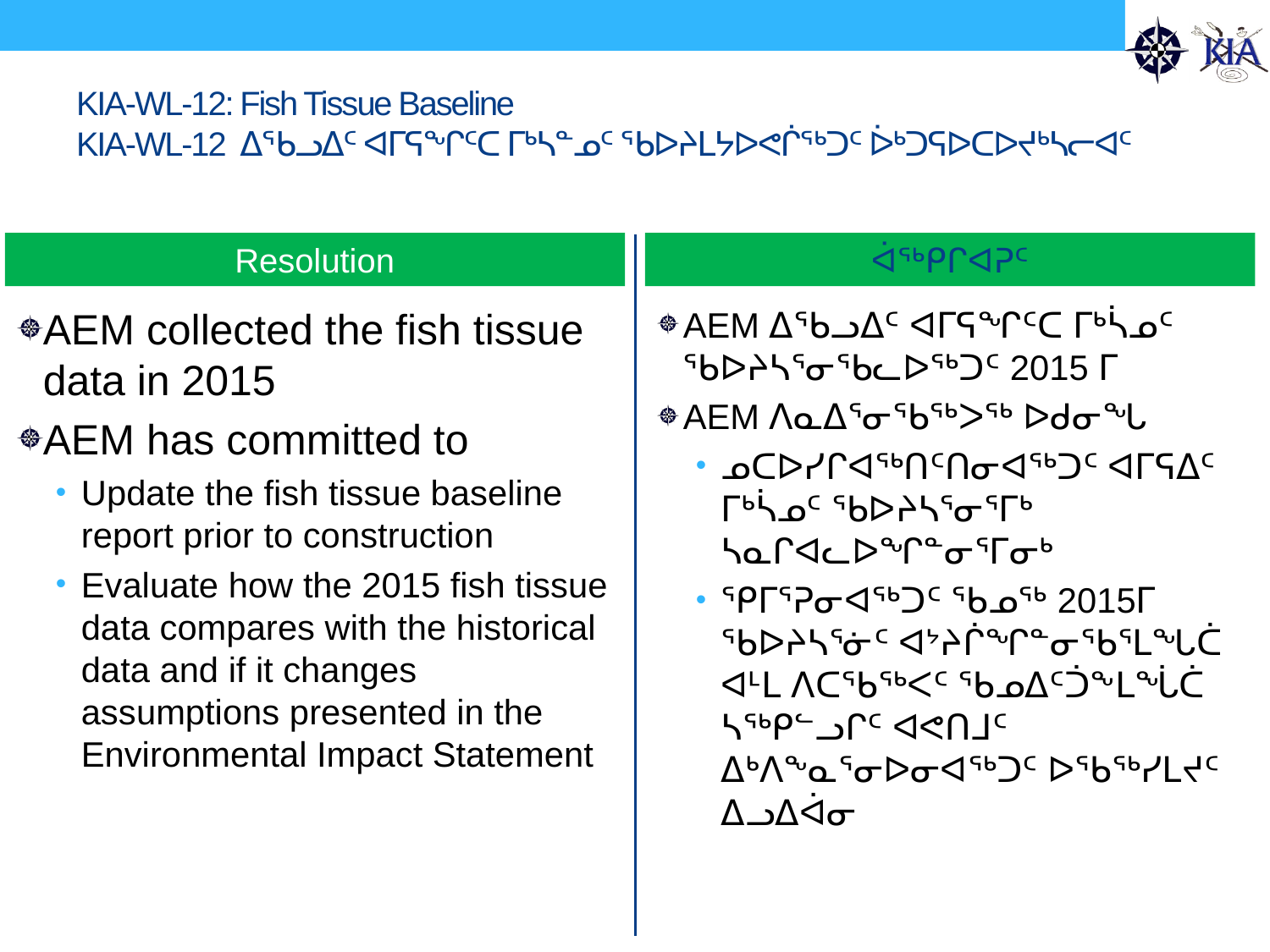

# KIA-WL-12: Fish Tissue Baseline KIA-WL-12  ᐃᖃᓗᐃᑦ ᐊᒥᕋᖏᑦᑕ ᒥᒃᓴᓐᓄᑦ ᖃᐅᔨᒪᔭᐅᕙᒌᖅᑐᑦ ᐆᒃᑐᕋᐅᑕᐅᔪᒃᓴᓕᐊᑦ
Resolution
ᐋᖅᑭᒋᐊᕈᑦ
AEM collected the fish tissue data in 2015
AEM has committed to
Update the fish tissue baseline report prior to construction
Evaluate how the 2015 fish tissue data compares with the historical data and if it changes assumptions presented in the Environmental Impact Statement

AEM ᐃᖃᓗᐃᑦ ᐊᒥᕋᖏᑦᑕ ᒥᒃᓵᓄᑦ ᖃᐅᔨᓴᕐᓂᖃᓚᐅᖅᑐᑦ 2015 ᒥ
AEM ᐱᓇᐃᕐᓂᖃᖅᐳᖅ ᐅᑯᓂᖓ
ᓄᑕᐅᓯᒋᐊᖅᑎᑦᑎᓂᐊᖅᑐᑦ ᐊᒥᕋᐃᑦ ᒥᒃᓵᓄᑦ ᖃᐅᔨᓴᕐᓂᕐᒥᒃ ᓴᓇᒋᐊᓚᐅᖏᓐᓂᕐᒥᓂᒃ
ᕿᒥᕐᕈᓂᐊᖅᑐᑦ ᖃᓄᖅ 2015ᒥ ᖃᐅᔨᓴᕐᓃᑦ ᐊᔾᔨᒌᖏᓐᓂᖃᕐᒪᖓᑖ ᐊᒻᒪ ᐱᑕᖃᖅᐸᑦ ᖃᓄᐃᑦᑑᖕᒪᖔᑖ ᓴᖅᑭᓪᓗᒋᑦ ᐊᕙᑎᒧᑦ ᐃᒃᐱᖕᓇᕐᓂᐅᓂᐊᖅᑐᑦ ᐅᖃᖅᓯᒪᔪᑦ ᐃᓗᐃᐋᓂ